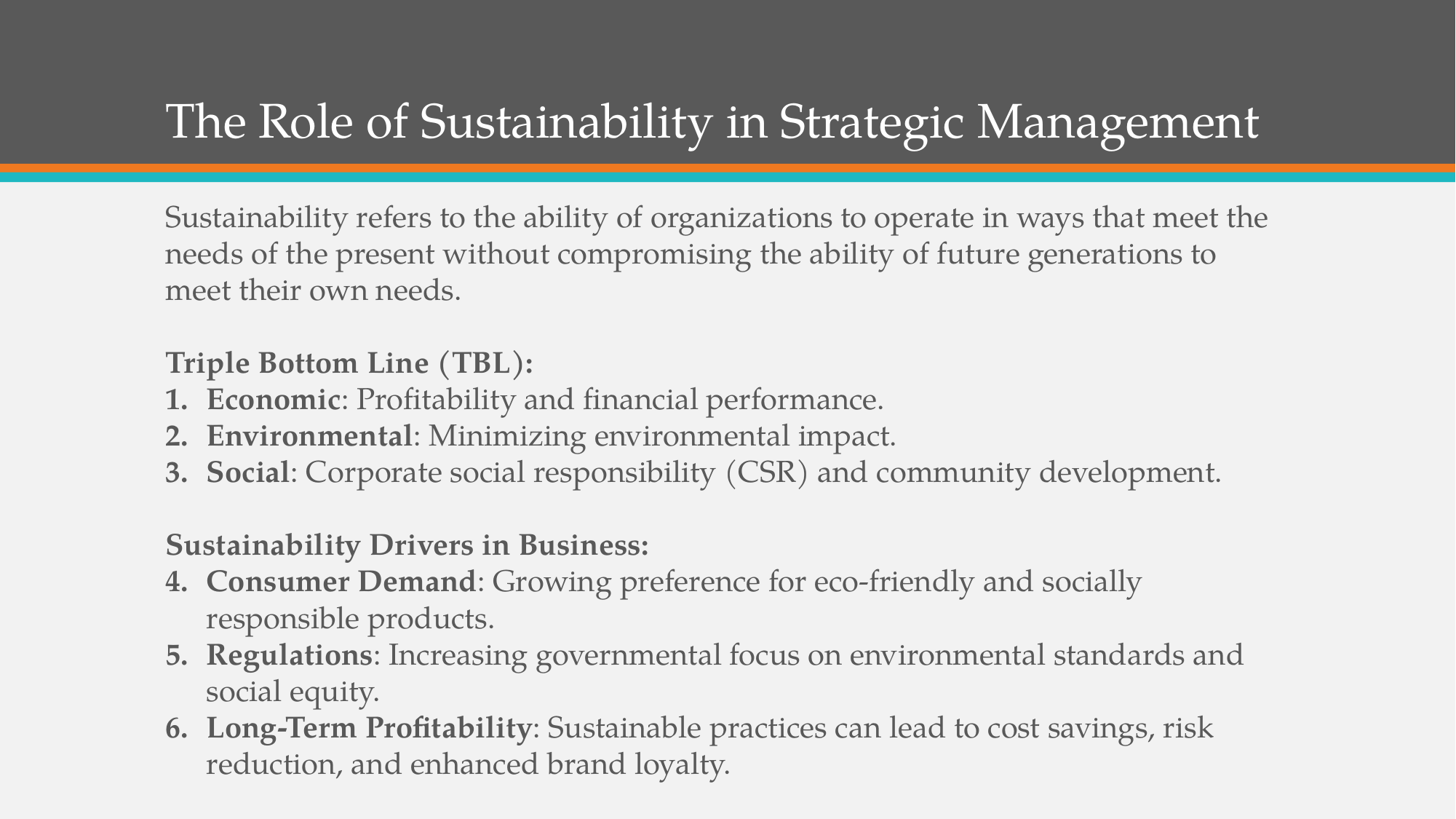

# The Role of Sustainability in Strategic Management
Sustainability refers to the ability of organizations to operate in ways that meet the needs of the present without compromising the ability of future generations to meet their own needs.

Triple Bottom Line (TBL):
Economic: Profitability and financial performance.
Environmental: Minimizing environmental impact.
Social: Corporate social responsibility (CSR) and community development.

Sustainability Drivers in Business:
Consumer Demand: Growing preference for eco-friendly and socially responsible products.
Regulations: Increasing governmental focus on environmental standards and social equity.
Long-Term Profitability: Sustainable practices can lead to cost savings, risk reduction, and enhanced brand loyalty.